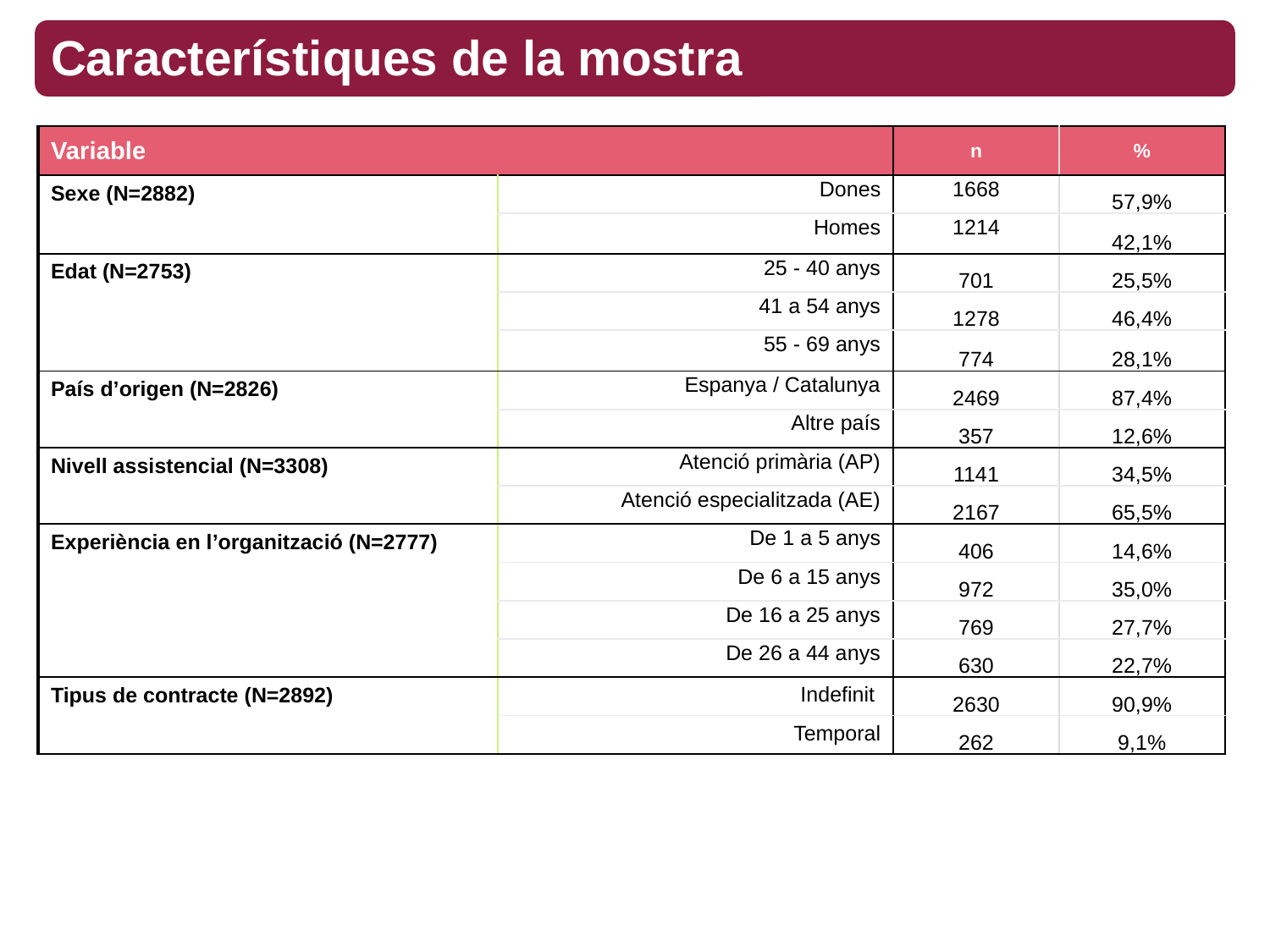

# Característiques de la mostra
| Variable |  | n | % |
| --- | --- | --- | --- |
| Sexe (N=2882) | Dones | 1668 | 57,9% |
|  | Homes | 1214 | 42,1% |
| Edat (N=2753) | 25 - 40 anys | 701 | 25,5% |
|  | 41 a 54 anys | 1278 | 46,4% |
|  | 55 - 69 anys | 774 | 28,1% |
| País d’origen (N=2826) | Espanya / Catalunya | 2469 | 87,4% |
|  | Altre país | 357 | 12,6% |
| Nivell assistencial (N=3308) | Atenció primària (AP) | 1141 | 34,5% |
|  | Atenció especialitzada (AE) | 2167 | 65,5% |
| Experiència en l’organització (N=2777) | De 1 a 5 anys | 406 | 14,6% |
|  | De 6 a 15 anys | 972 | 35,0% |
|  | De 16 a 25 anys | 769 | 27,7% |
|  | De 26 a 44 anys | 630 | 22,7% |
| Tipus de contracte (N=2892) | Indefinit | 2630 | 90,9% |
|  | Temporal | 262 | 9,1% |